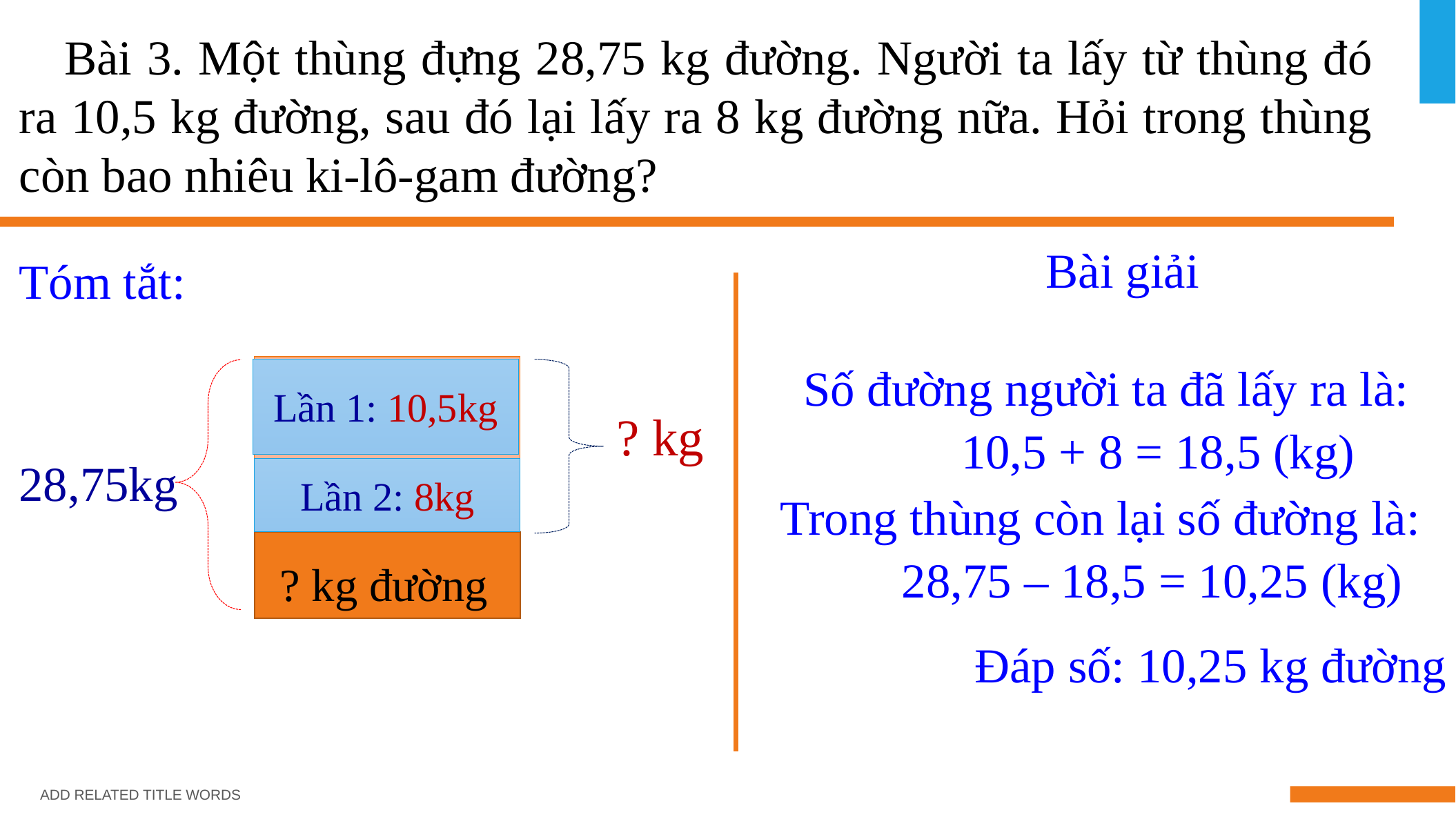

Bài 3. Một thùng đựng 28,75 kg đường. Người ta lấy từ thùng đó ra 10,5 kg đường, sau đó lại lấy ra 8 kg đường nữa. Hỏi trong thùng còn bao nhiêu ki-lô-gam đường?

Bài giải
Tóm tắt:

Số đường người ta đã lấy ra là:
	10,5 + 8 = 18,5 (kg)

? kg

Lần 1: 10,5kg
28,75kg

Lần 2: 8kg
Trong thùng còn lại số đường là:
	28,75 – 18,5 = 10,25 (kg)

? kg đường
Đáp số: 10,25 kg đường
ADD RELATED TITLE WORDS